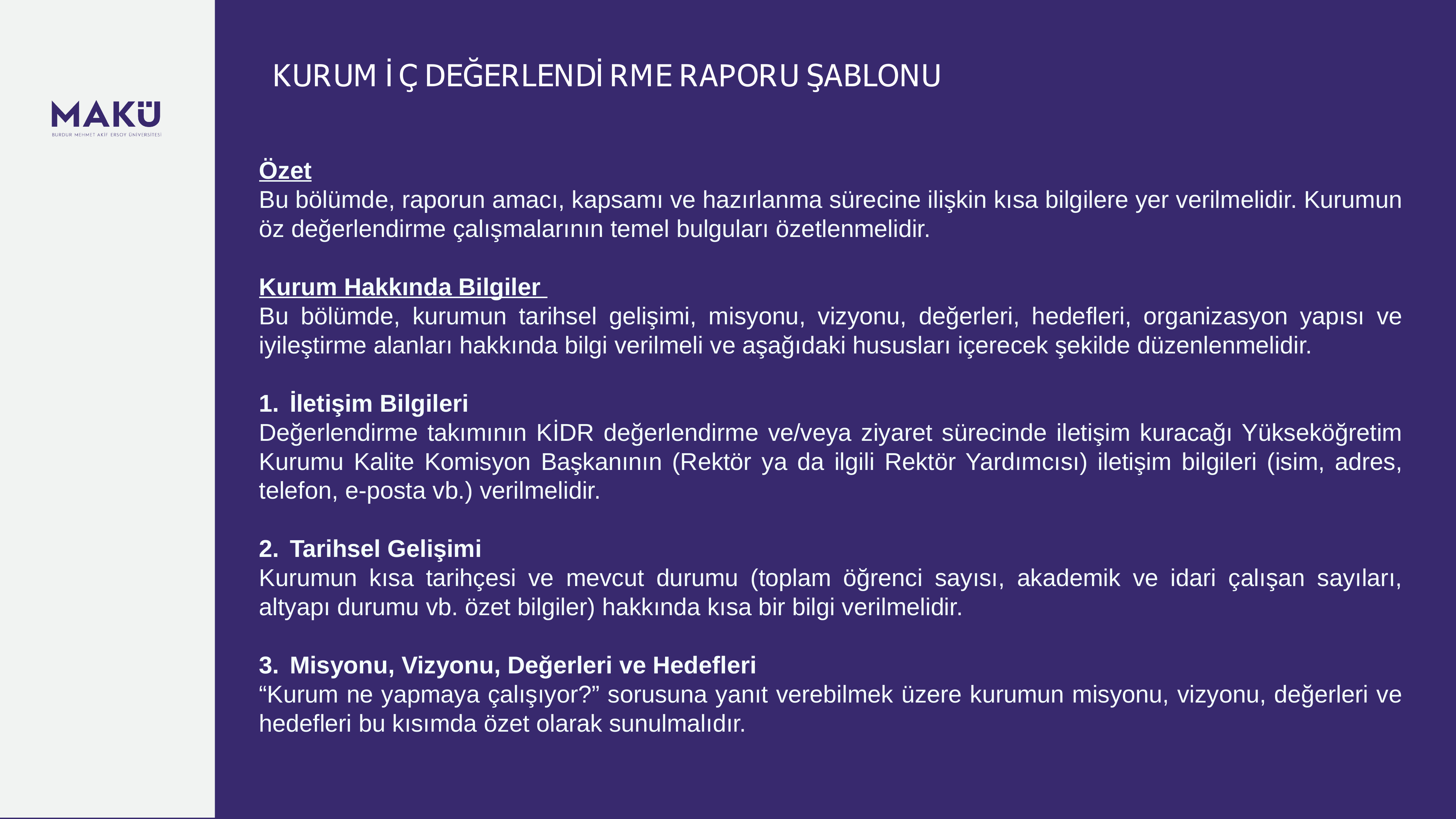

KURUM İÇ DEĞERLENDİRME RAPORU ŞABLONU
Özet
Bu bölümde, raporun amacı, kapsamı ve hazırlanma sürecine ilişkin kısa bilgilere yer verilmelidir. Kurumun öz değerlendirme çalışmalarının temel bulguları özetlenmelidir.

Kurum Hakkında Bilgiler
Bu bölümde, kurumun tarihsel gelişimi, misyonu, vizyonu, değerleri, hedefleri, organizasyon yapısı ve iyileştirme alanları hakkında bilgi verilmeli ve aşağıdaki hususları içerecek şekilde düzenlenmelidir.

İletişim Bilgileri
Değerlendirme takımının KİDR değerlendirme ve/veya ziyaret sürecinde iletişim kuracağı Yükseköğretim Kurumu Kalite Komisyon Başkanının (Rektör ya da ilgili Rektör Yardımcısı) iletişim bilgileri (isim, adres, telefon, e-posta vb.) verilmelidir.

Tarihsel Gelişimi
Kurumun kısa tarihçesi ve mevcut durumu (toplam öğrenci sayısı, akademik ve idari çalışan sayıları, altyapı durumu vb. özet bilgiler) hakkında kısa bir bilgi verilmelidir.

Misyonu, Vizyonu, Değerleri ve Hedefleri
“Kurum ne yapmaya çalışıyor?” sorusuna yanıt verebilmek üzere kurumun misyonu, vizyonu, değerleri ve hedefleri bu kısımda özet olarak sunulmalıdır.